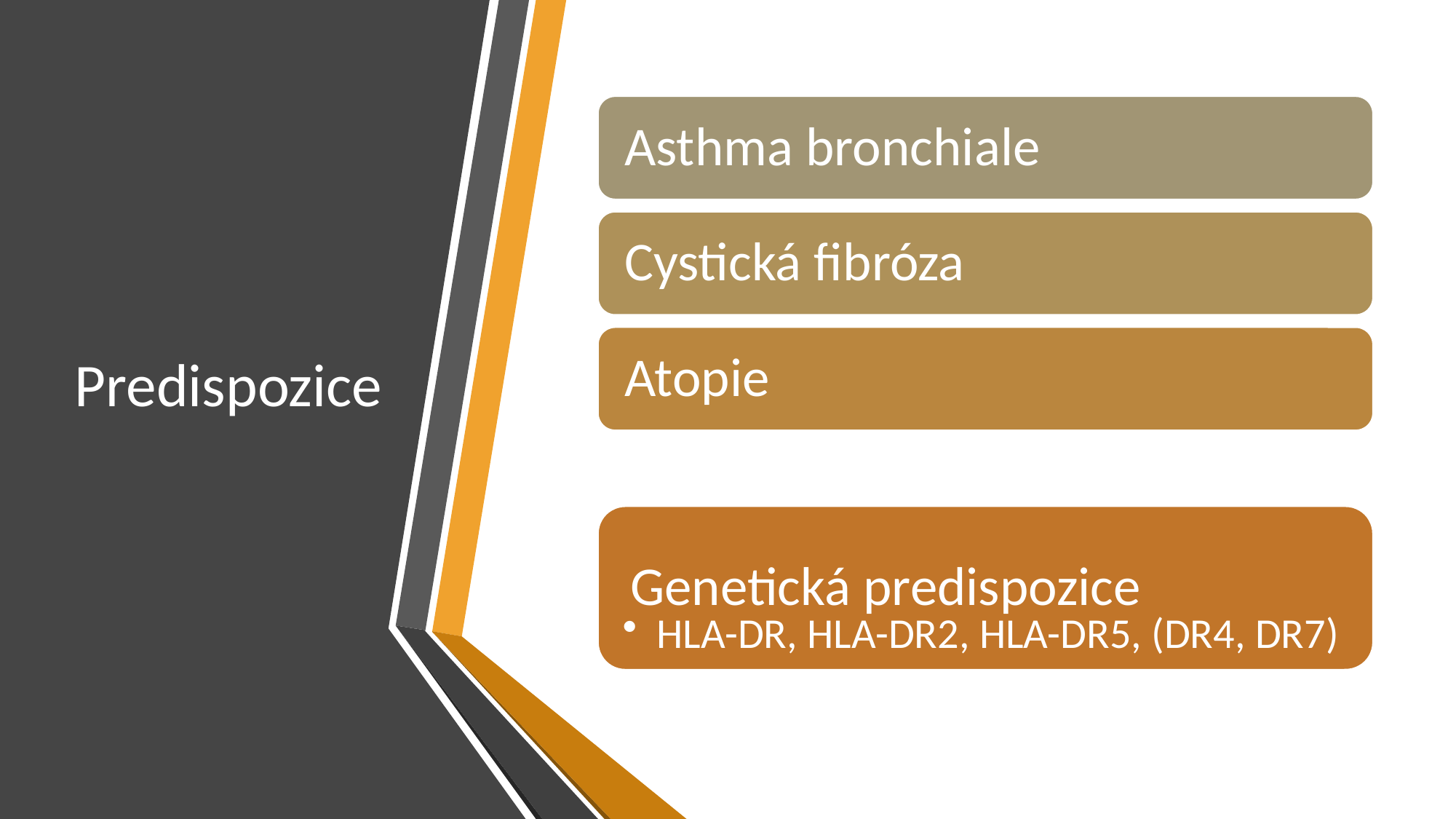

# Predispozice
Asthma bronchiale
Cystická fibróza
Atopie
Genetická predispozice
HLA-DR, HLA-DR2, HLA-DR5, (DR4, DR7)